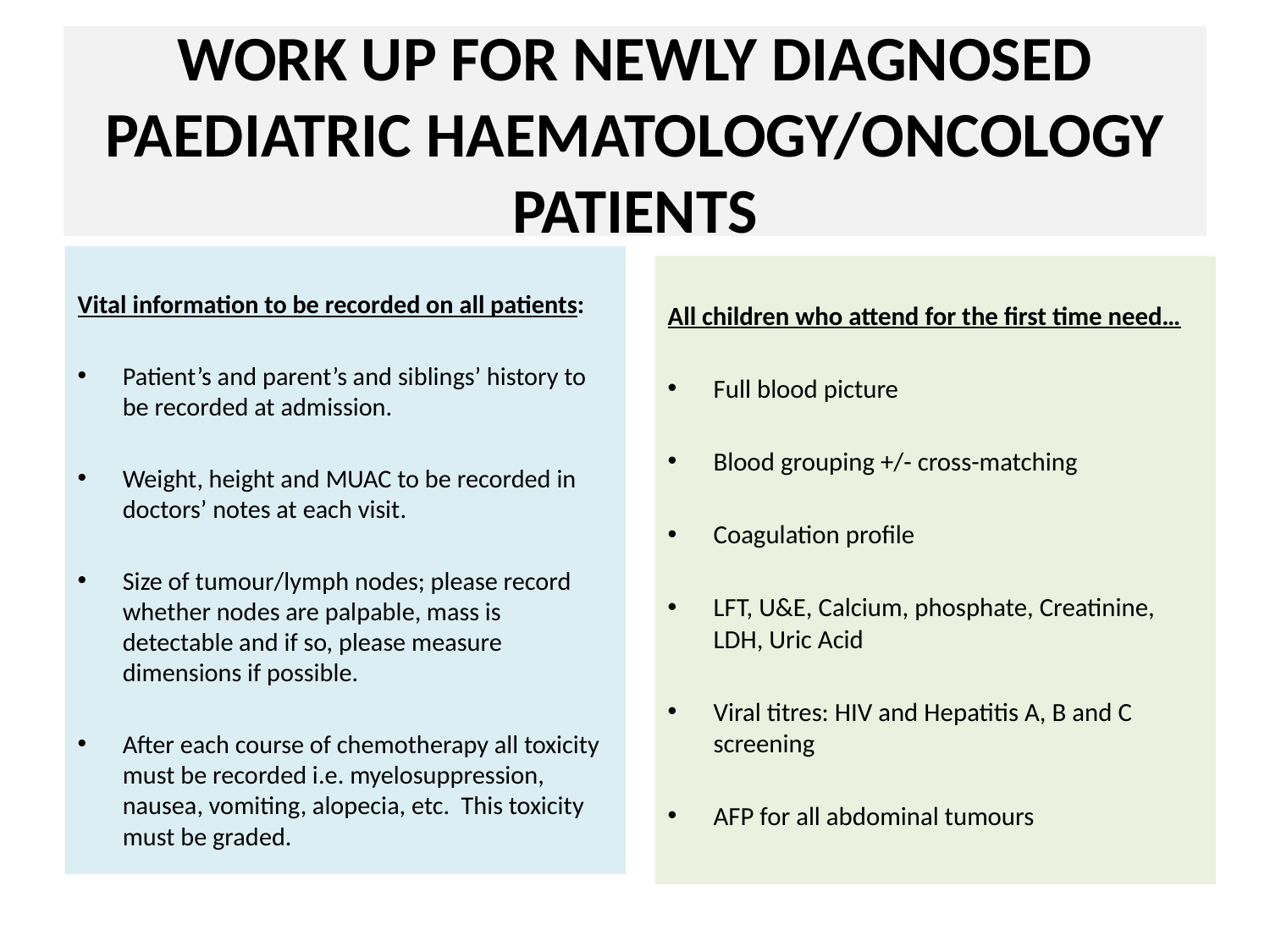

# WORK UP FOR NEWLY DIAGNOSED PAEDIATRIC HAEMATOLOGY/ONCOLOGY PATIENTS

Vital information to be recorded on all patients:

Patient’s and parent’s and siblings’ history to be recorded at admission.

Weight, height and MUAC to be recorded in doctors’ notes at each visit.

Size of tumour/lymph nodes; please record whether nodes are palpable, mass is detectable and if so, please measure dimensions if possible.

After each course of chemotherapy all toxicity must be recorded i.e. myelosuppression, nausea, vomiting, alopecia, etc.  This toxicity must be graded.

All children who attend for the first time need…

Full blood picture

Blood grouping +/- cross-matching

Coagulation profile

LFT, U&E, Calcium, phosphate, Creatinine, LDH, Uric Acid

Viral titres: HIV and Hepatitis A, B and C screening

AFP for all abdominal tumours